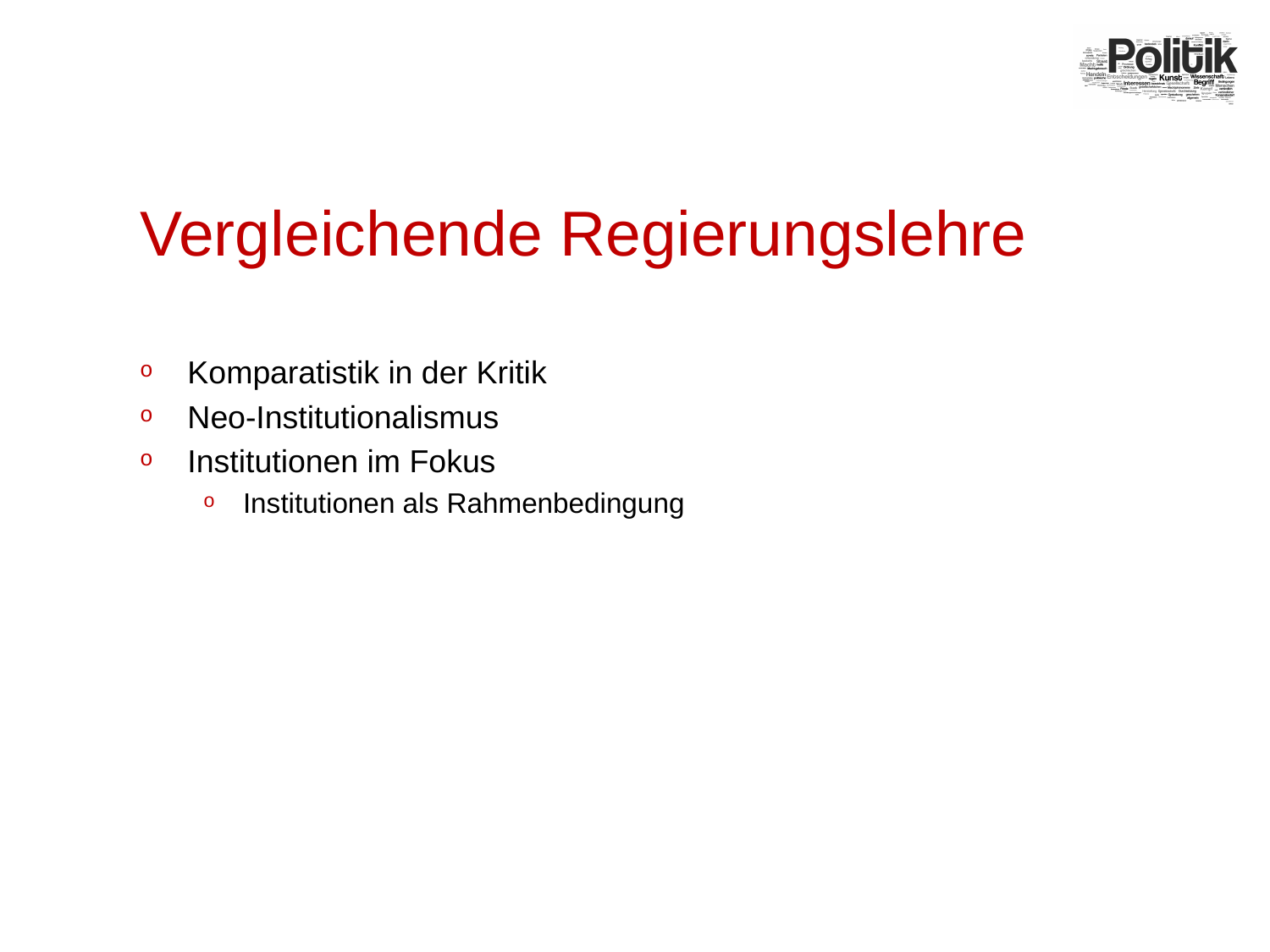

# Vergleichende Regierungslehre
Komparatistik in der Kritik
Neo-Institutionalismus
Institutionen im Fokus
Institutionen als Rahmenbedingung